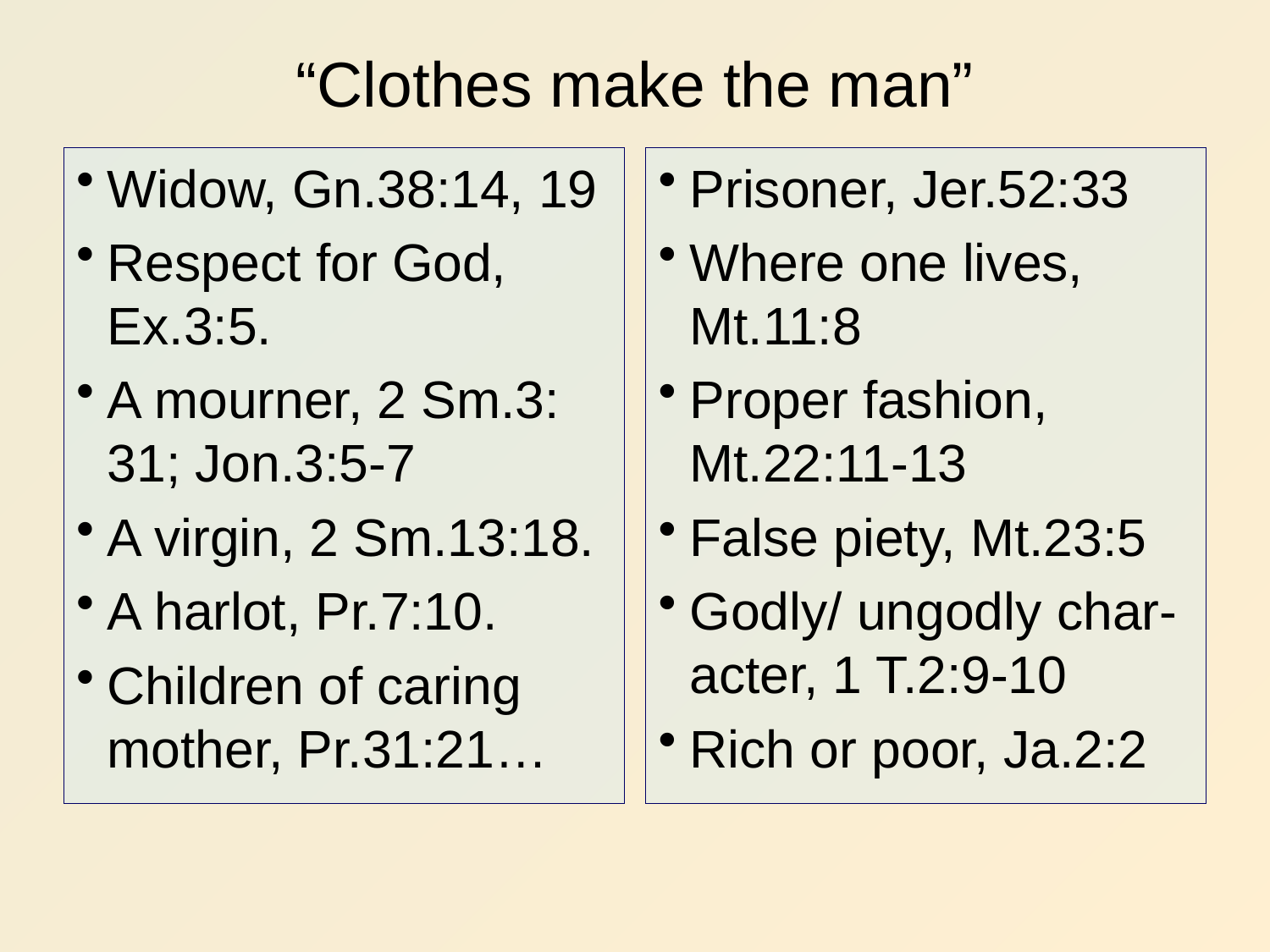

# “Clothes make the man”
Widow, Gn.38:14, 19
Respect for God, Ex.3:5.
A mourner, 2 Sm.3: 31; Jon.3:5-7
A virgin, 2 Sm.13:18.
A harlot, Pr.7:10.
Children of caring mother, Pr.31:21…
Prisoner, Jer.52:33
Where one lives, Mt.11:8
Proper fashion,   Mt.22:11-13
False piety, Mt.23:5
Godly/ ungodly char-acter, 1 T.2:9-10
Rich or poor, Ja.2:2